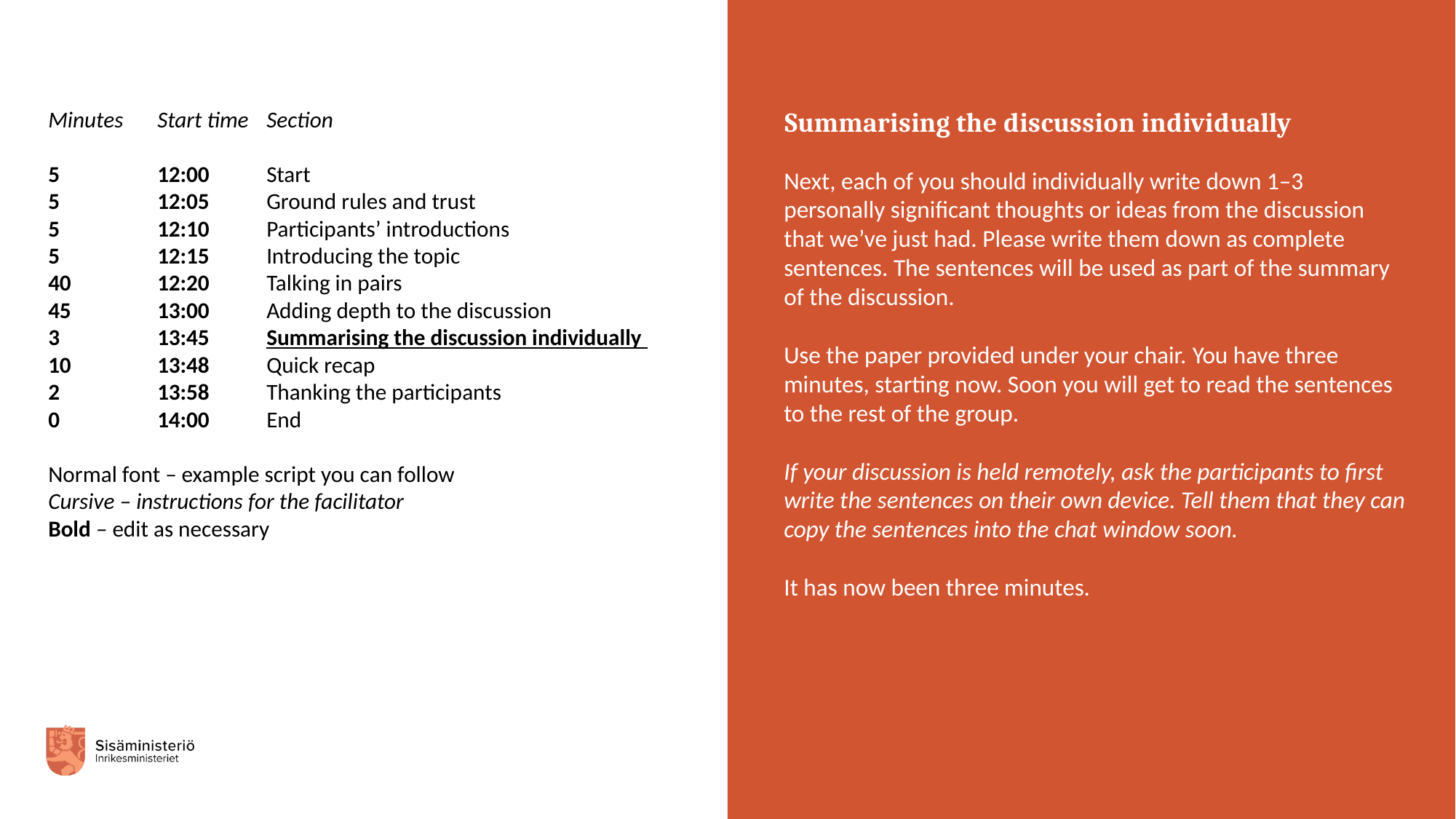

Minutes	Start time	Section

5 	12:00	Start
5	12:05	Ground rules and trust
5	12:10	Participants’ introductions
5 	12:15	Introducing the topic
40 	12:20	Talking in pairs
45	13:00	Adding depth to the discussion
3 	13:45	Summarising the discussion individually
10	13:48	Quick recap
2	13:58	Thanking the participants
0	14:00  	End

Normal font – example script you can follow
Cursive – instructions for the facilitator
Bold – edit as necessary
Summarising the discussion individually

Next, each of you should individually write down 1–3 personally significant thoughts or ideas from the discussion that we’ve just had. Please write them down as complete sentences. The sentences will be used as part of the summary of the discussion.

Use the paper provided under your chair. You have three minutes, starting now. Soon you will get to read the sentences to the rest of the group.

If your discussion is held remotely, ask the participants to first write the sentences on their own device. Tell them that they can copy the sentences into the chat window soon.

It has now been three minutes.